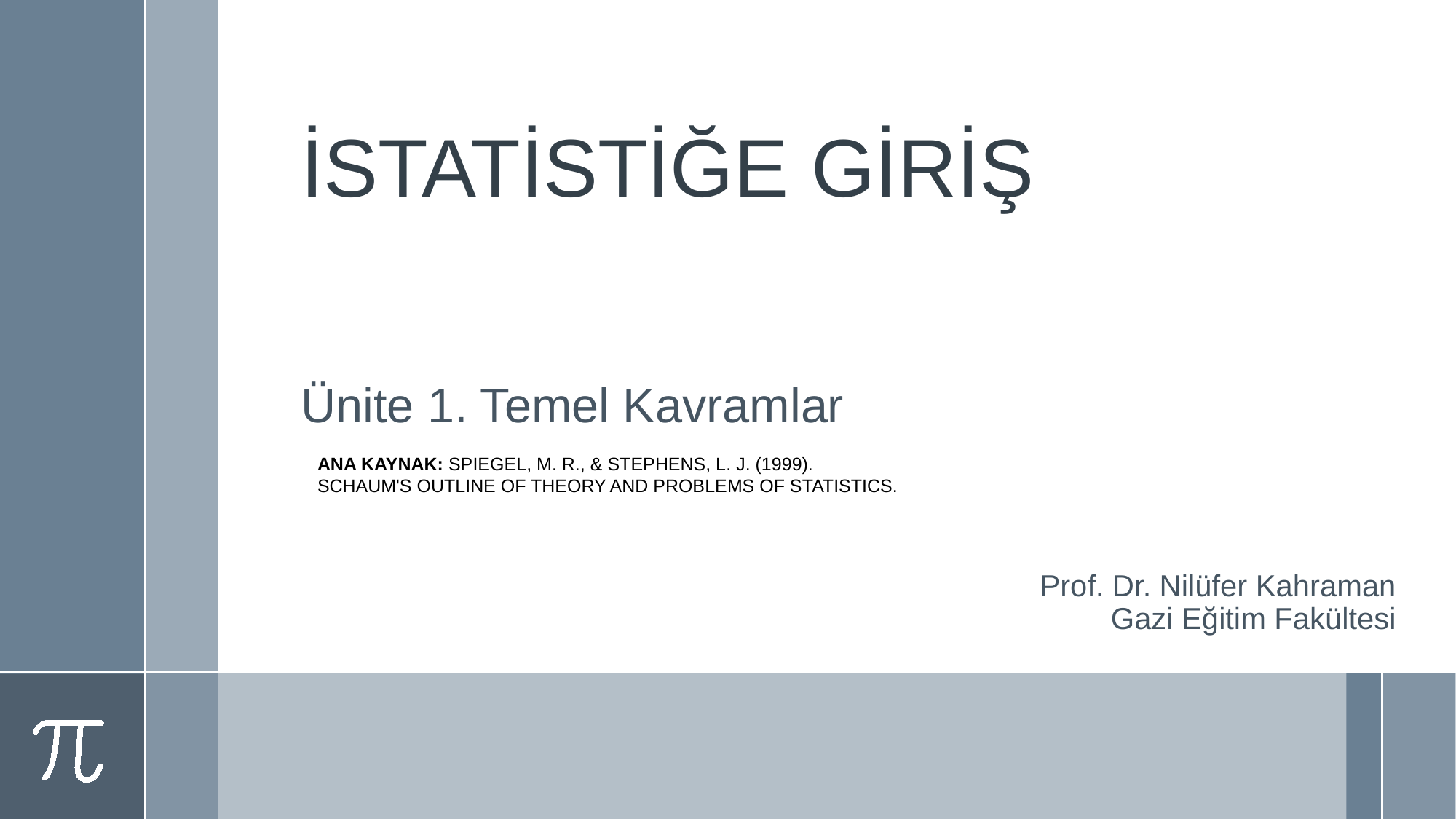

# İSTATİSTİĞE GİRİŞ
Ünite 1. Temel Kavramlar
Ana Kaynak: Spiegel, M. R., & Stephens, L. J. (1999). Schaum's outline of theory and problems of statistics.
Prof. Dr. Nilüfer Kahraman
Gazi Eğitim Fakültesi